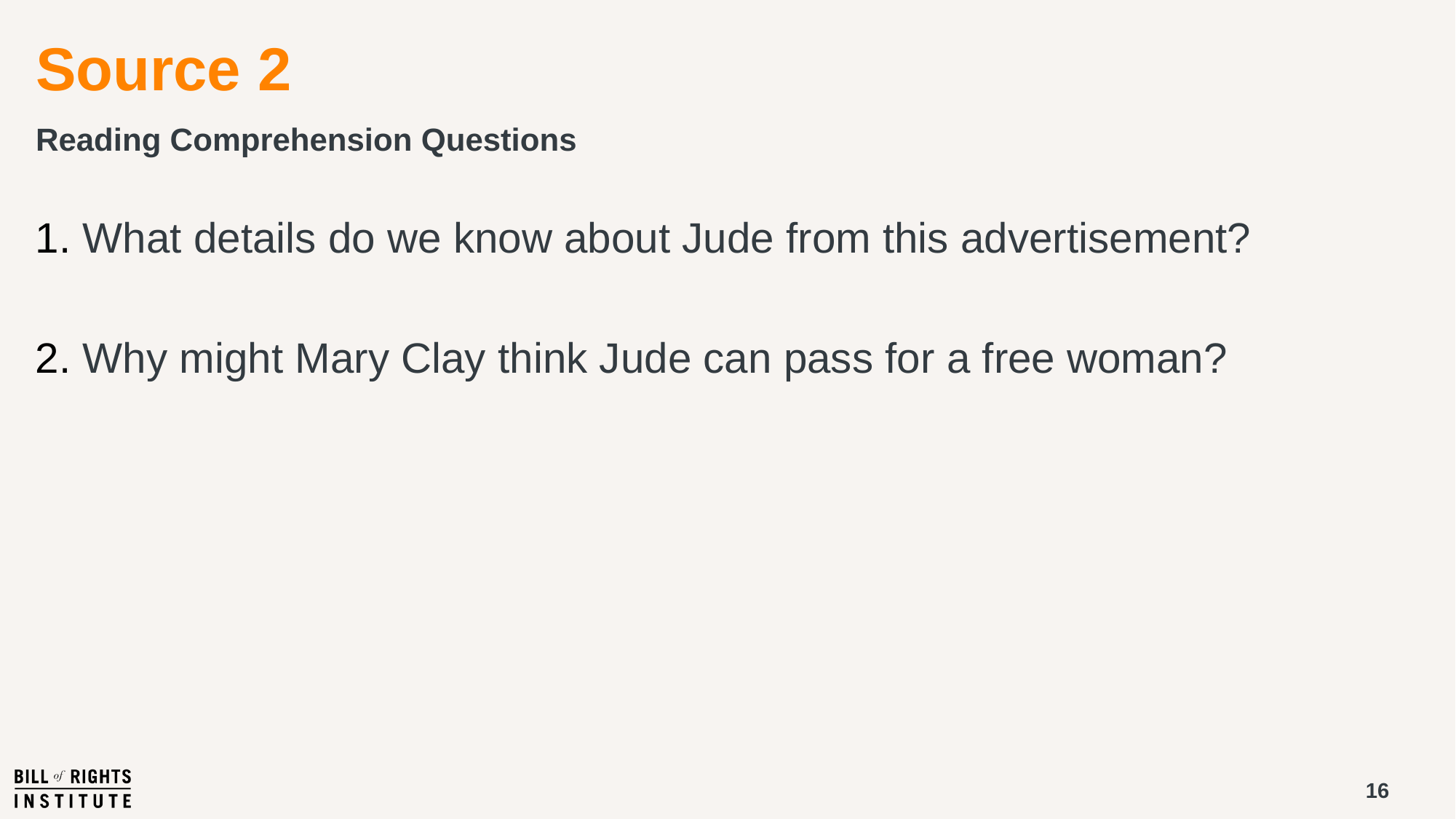

# Source 2
Reading Comprehension Questions
 What details do we know about Jude from this advertisement?

 Why might Mary Clay think Jude can pass for a free woman?

16